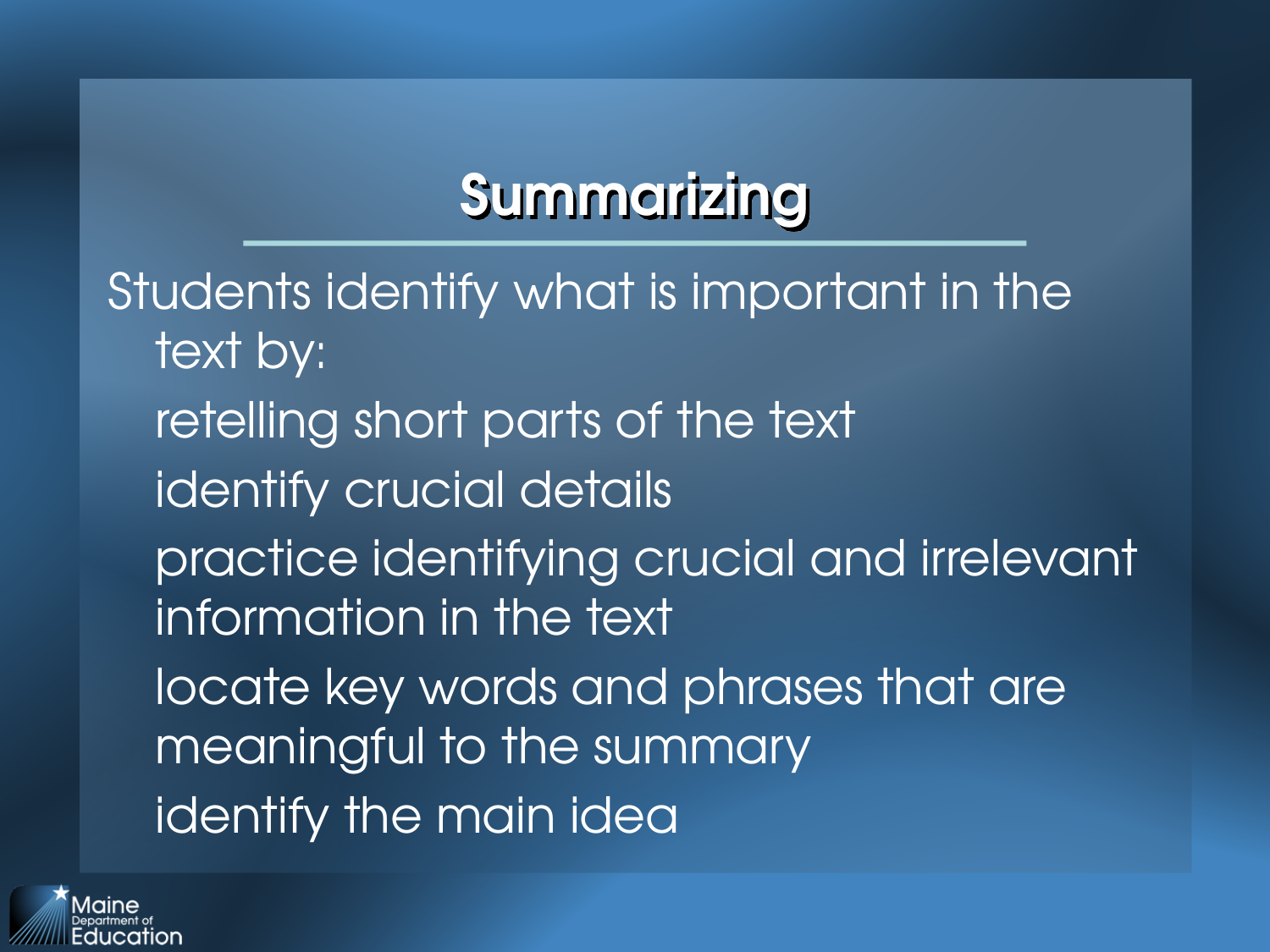

# Summarizing
Students identify what is important in the text by:
	retelling short parts of the text
	identify crucial details
	practice identifying crucial and irrelevant information in the text
	locate key words and phrases that are meaningful to the summary
	identify the main idea